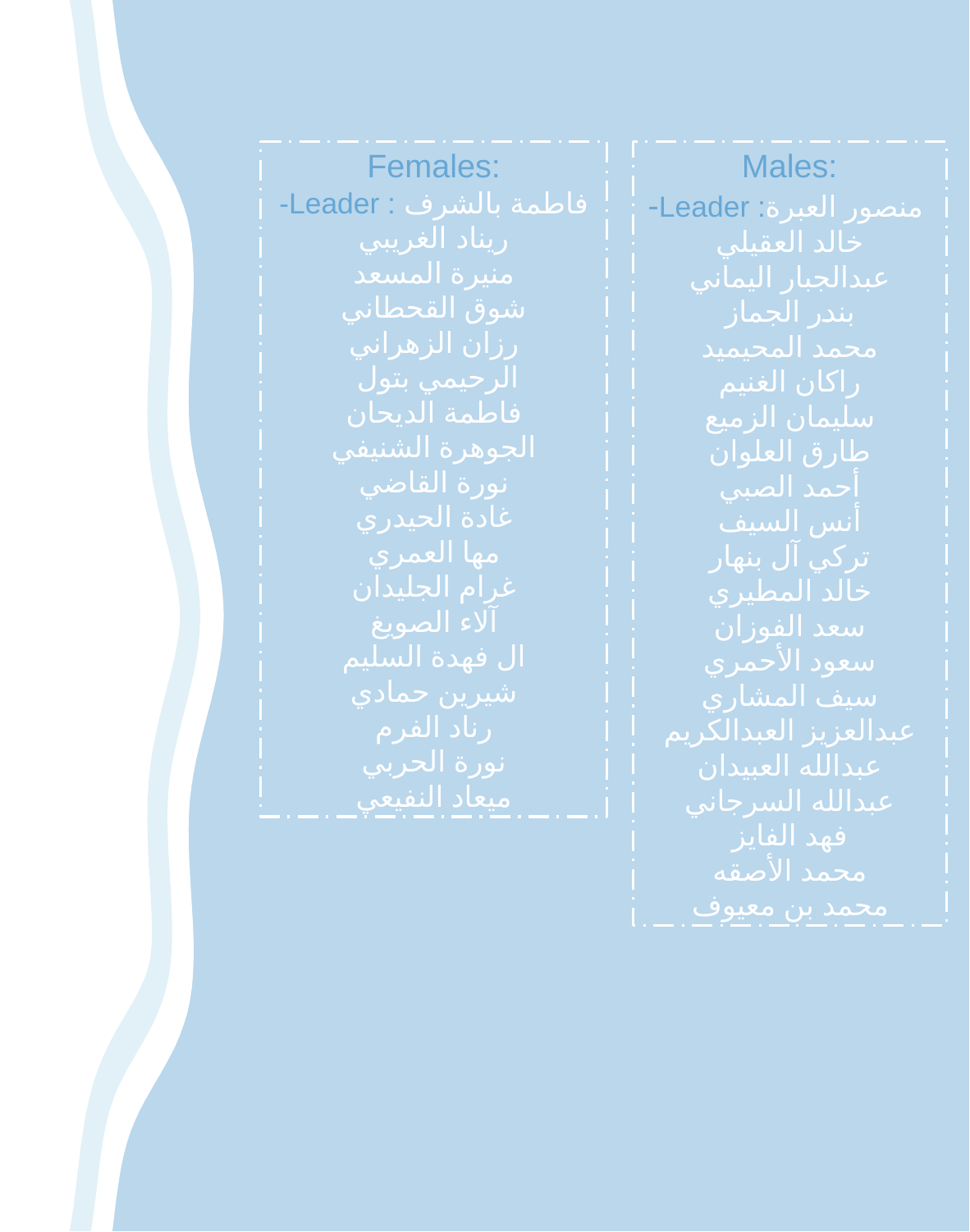

Females:
-Leader : فاطمة بالشرف
ريناد الغريبي
منيرة المسعد
شوق القحطاني
رزان الزهراني
الرحيمي بتول
 فاطمة الديحان
الجوهرة الشنيفي
نورة القاضي
غادة الحيدري
مها العمري
غرام الجليدان
آلاء الصويغ
ال فهدة السليم
شيرين حمادي
رناد الفرم
نورة الحربي
   ميعاد النفيعي
Males:
-Leader :منصور العبرة
خالد العقيلي
عبدالجبار اليماني
بندر الجماز
محمد المحيميد
راكان الغنيم
سليمان الزميع
طارق العلوان
أحمد الصبي
أنس السيف
تركي آل بنهار
خالد المطيري
سعد الفوزان
سعود الأحمري
سيف المشاري
عبدالعزيز العبدالكريم
عبدالله العبيدان
عبدالله السرجاني
فهد الفايز
محمد الأصقه
 محمد بن معيوف